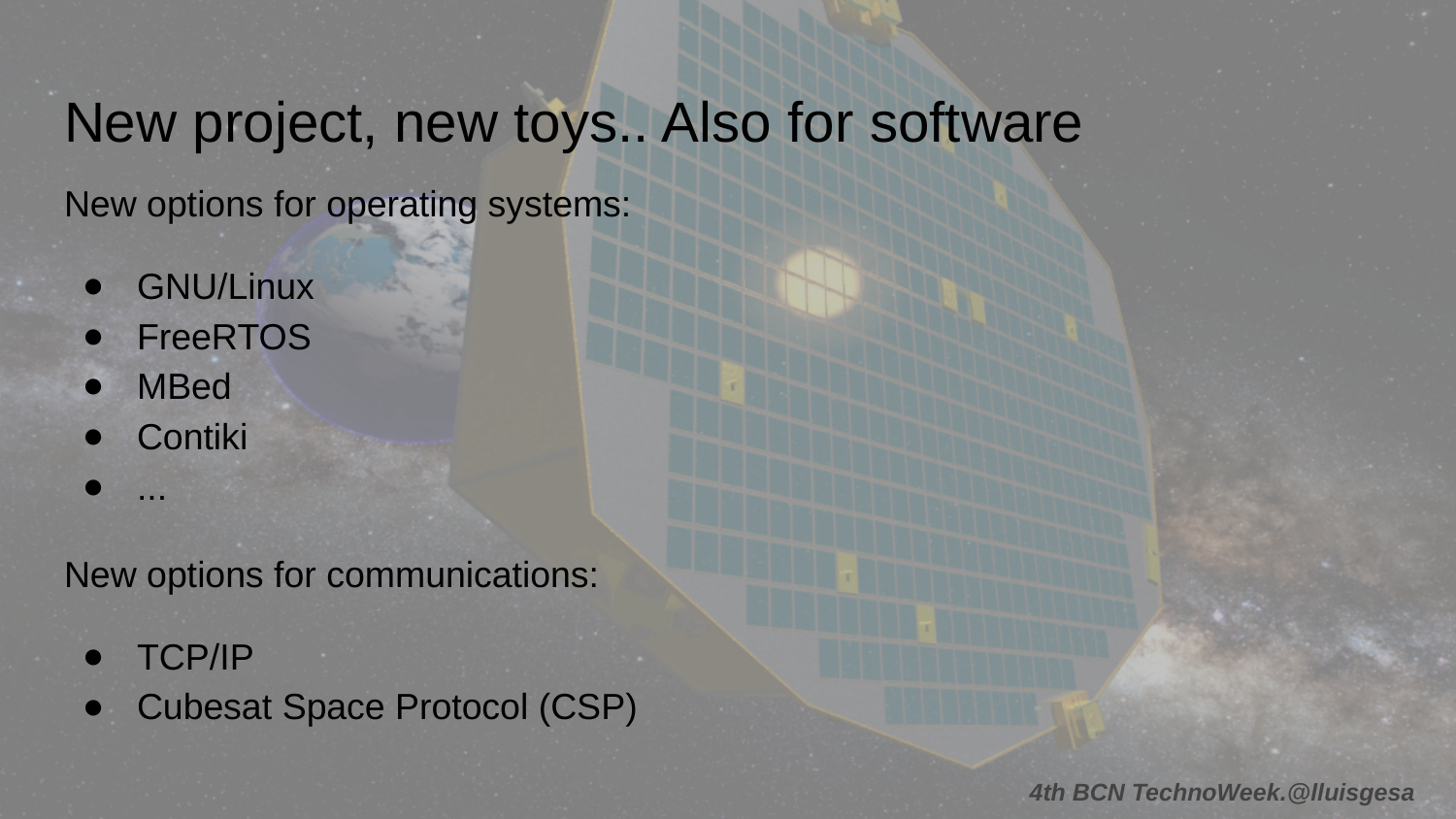

# New project, new toys.. Also for software
New options for operating systems:
GNU/Linux
FreeRTOS
MBed
Contiki
...
New options for communications:
TCP/IP
Cubesat Space Protocol (CSP)